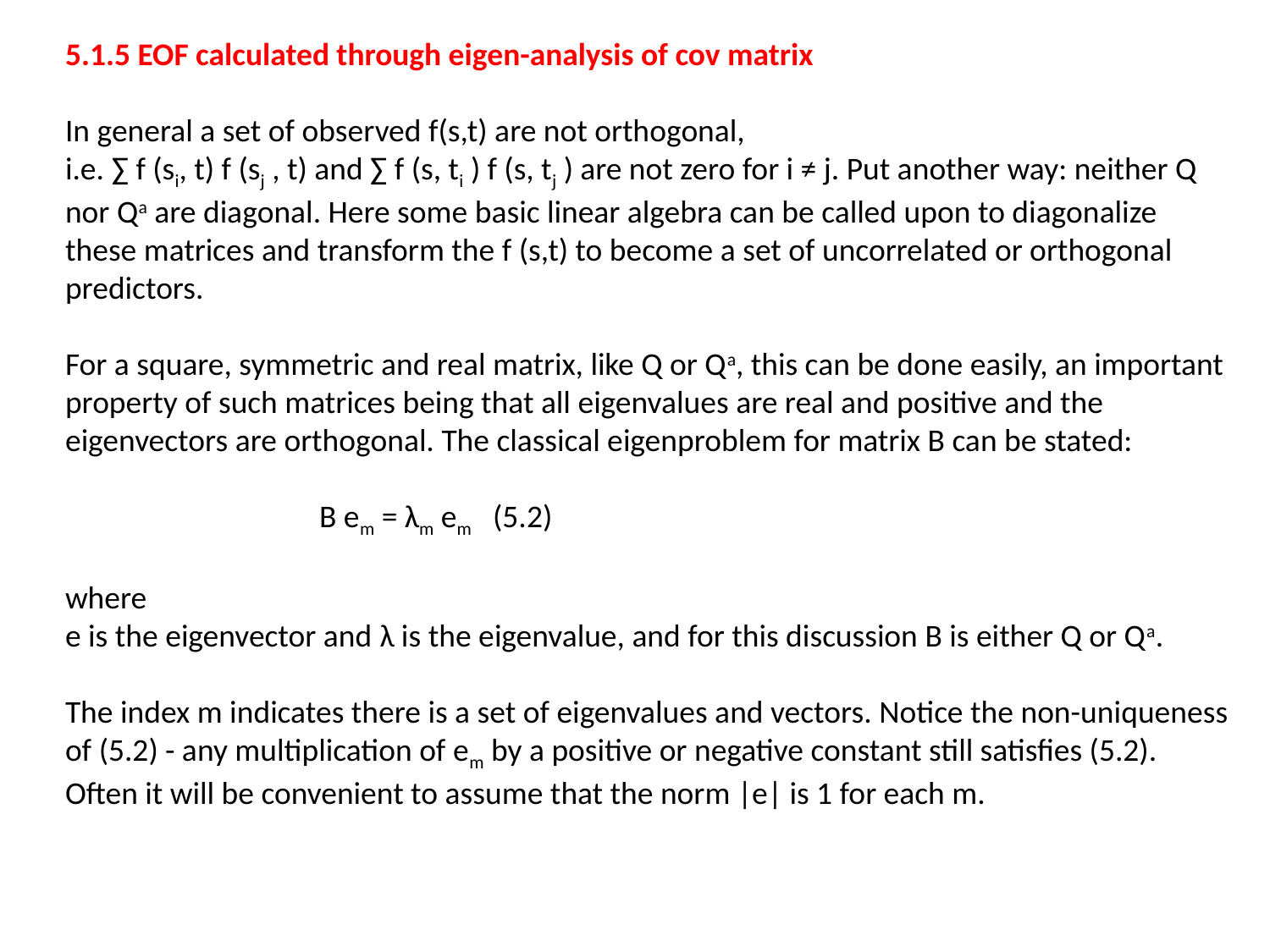

5.1.5 EOF calculated through eigen-analysis of cov matrix

In general a set of observed f(s,t) are not orthogonal,
i.e. ∑ f (si, t) f (sj , t) and ∑ f (s, ti ) f (s, tj ) are not zero for i ≠ j. Put another way: neither Q nor Qa are diagonal. Here some basic linear algebra can be called upon to diagonalize these matrices and transform the f (s,t) to become a set of uncorrelated or orthogonal predictors.

For a square, symmetric and real matrix, like Q or Qa, this can be done easily, an important property of such matrices being that all eigenvalues are real and positive and the eigenvectors are orthogonal. The classical eigenproblem for matrix B can be stated:

		B em = λm em   (5.2)

where
e is the eigenvector and λ is the eigenvalue, and for this discussion B is either Q or Qa.

The index m indicates there is a set of eigenvalues and vectors. Notice the non-uniqueness of (5.2) - any multiplication of em by a positive or negative constant still satisfies (5.2). Often it will be convenient to assume that the norm |e| is 1 for each m.